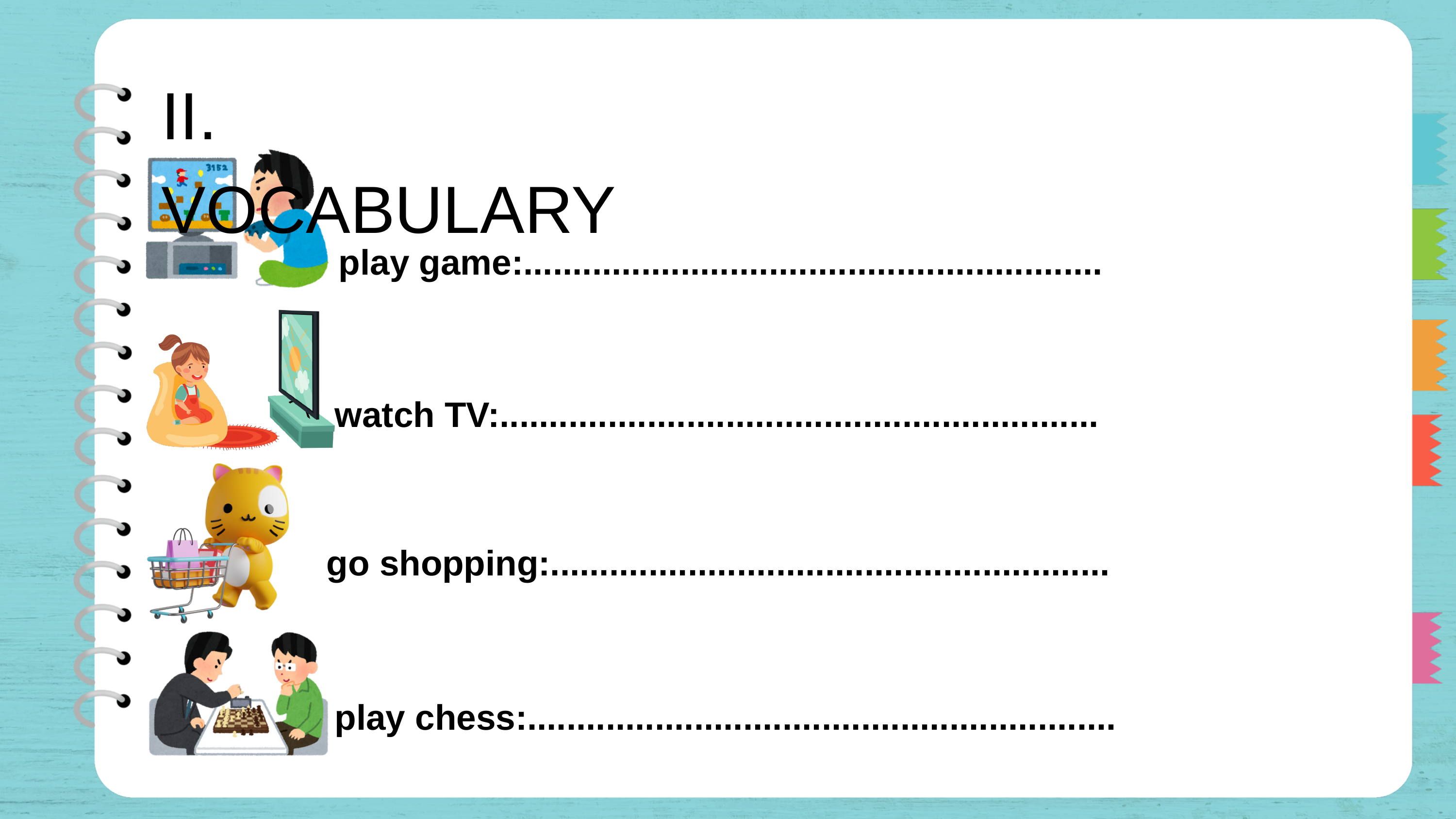

II. VOCABULARY

play game:...........................................................

watch TV:.............................................................

go shopping:.........................................................

play chess:............................................................